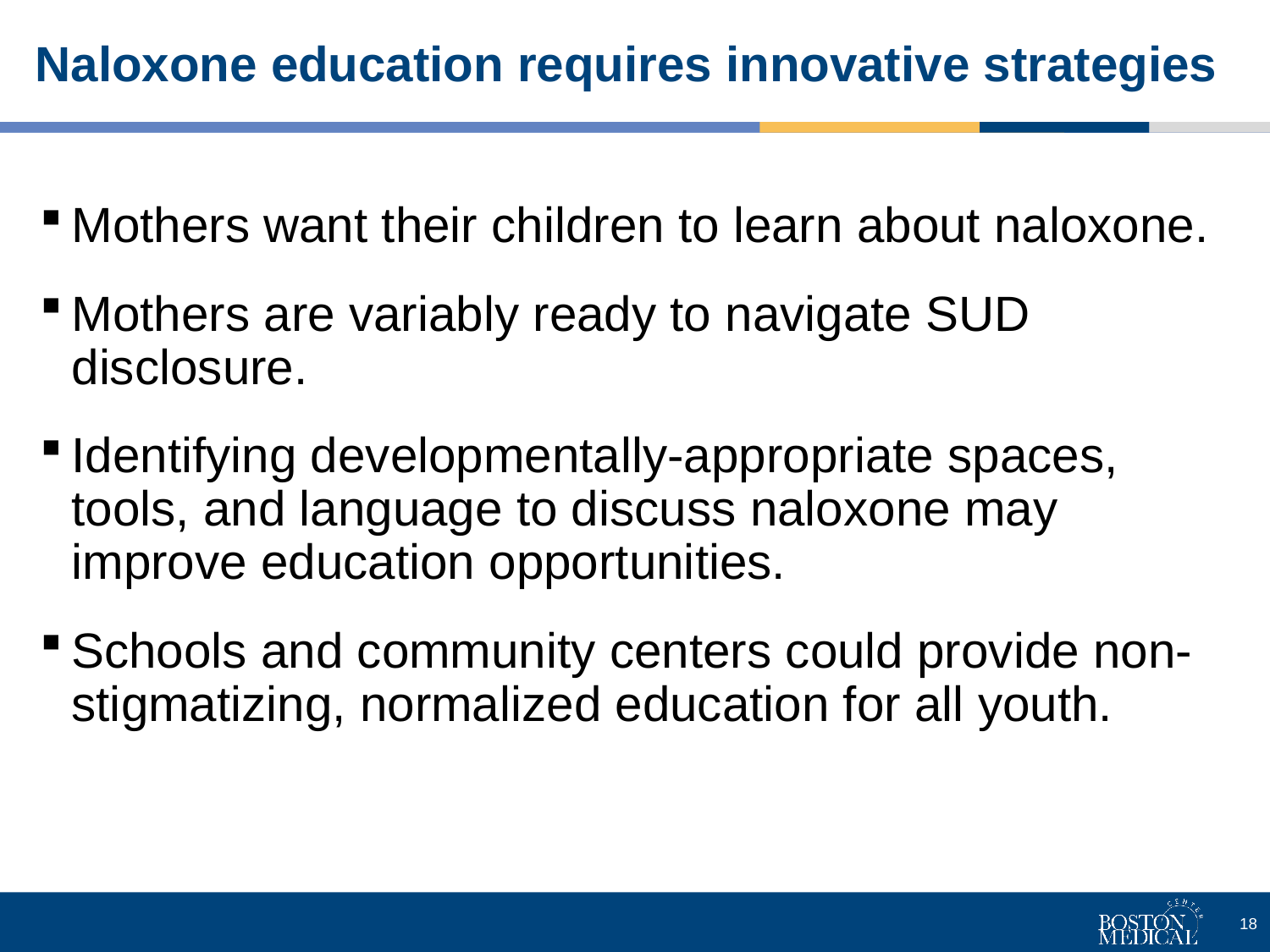

# Naloxone education requires innovative strategies

Mothers want their children to learn about naloxone.
Mothers are variably ready to navigate SUD disclosure.
Identifying developmentally-appropriate spaces, tools, and language to discuss naloxone may improve education opportunities.
Schools and community centers could provide non-stigmatizing, normalized education for all youth.